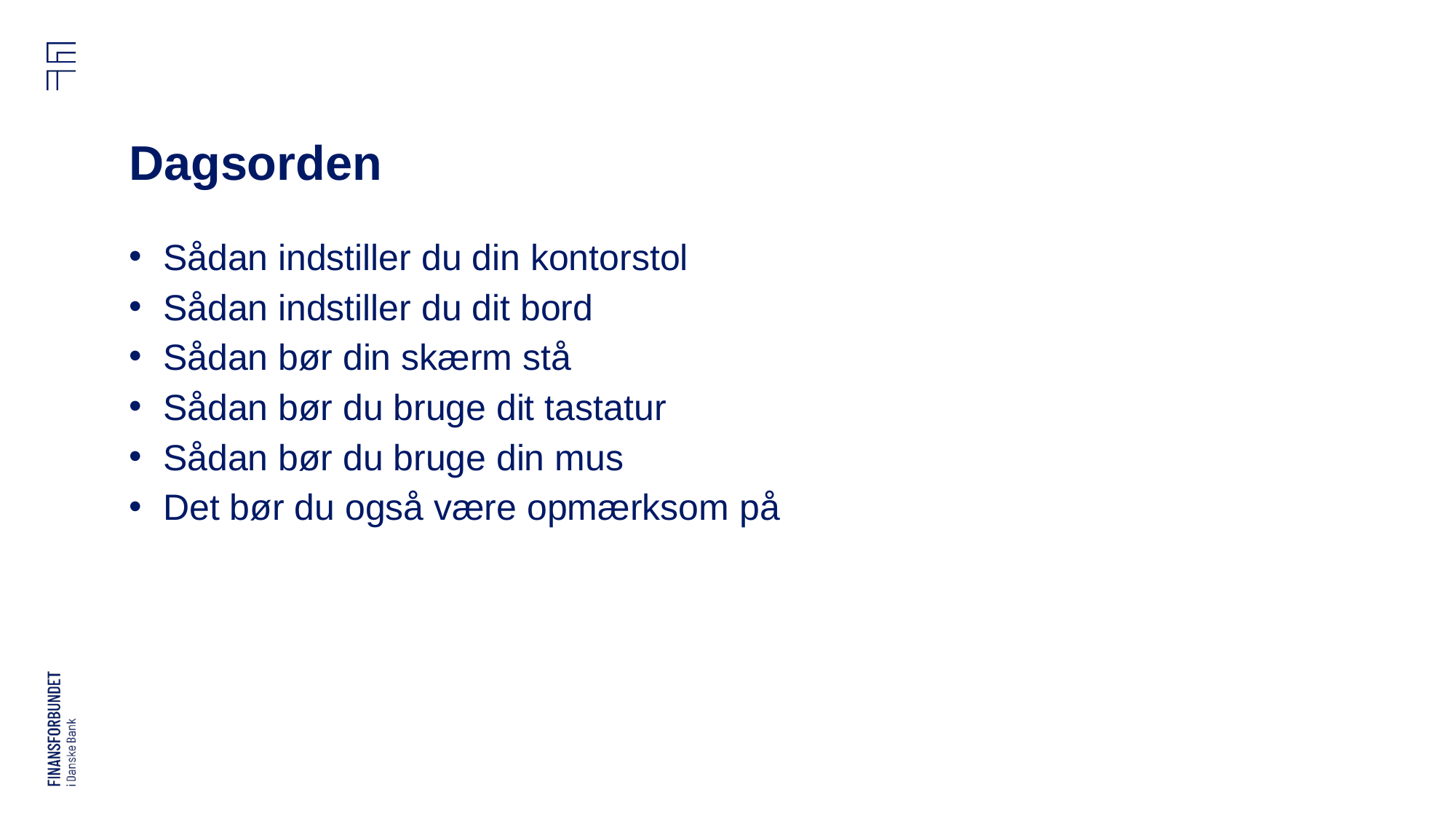

# Dagsorden
Sådan indstiller du din kontorstol
Sådan indstiller du dit bord
Sådan bør din skærm stå
Sådan bør du bruge dit tastatur
Sådan bør du bruge din mus
Det bør du også være opmærksom på